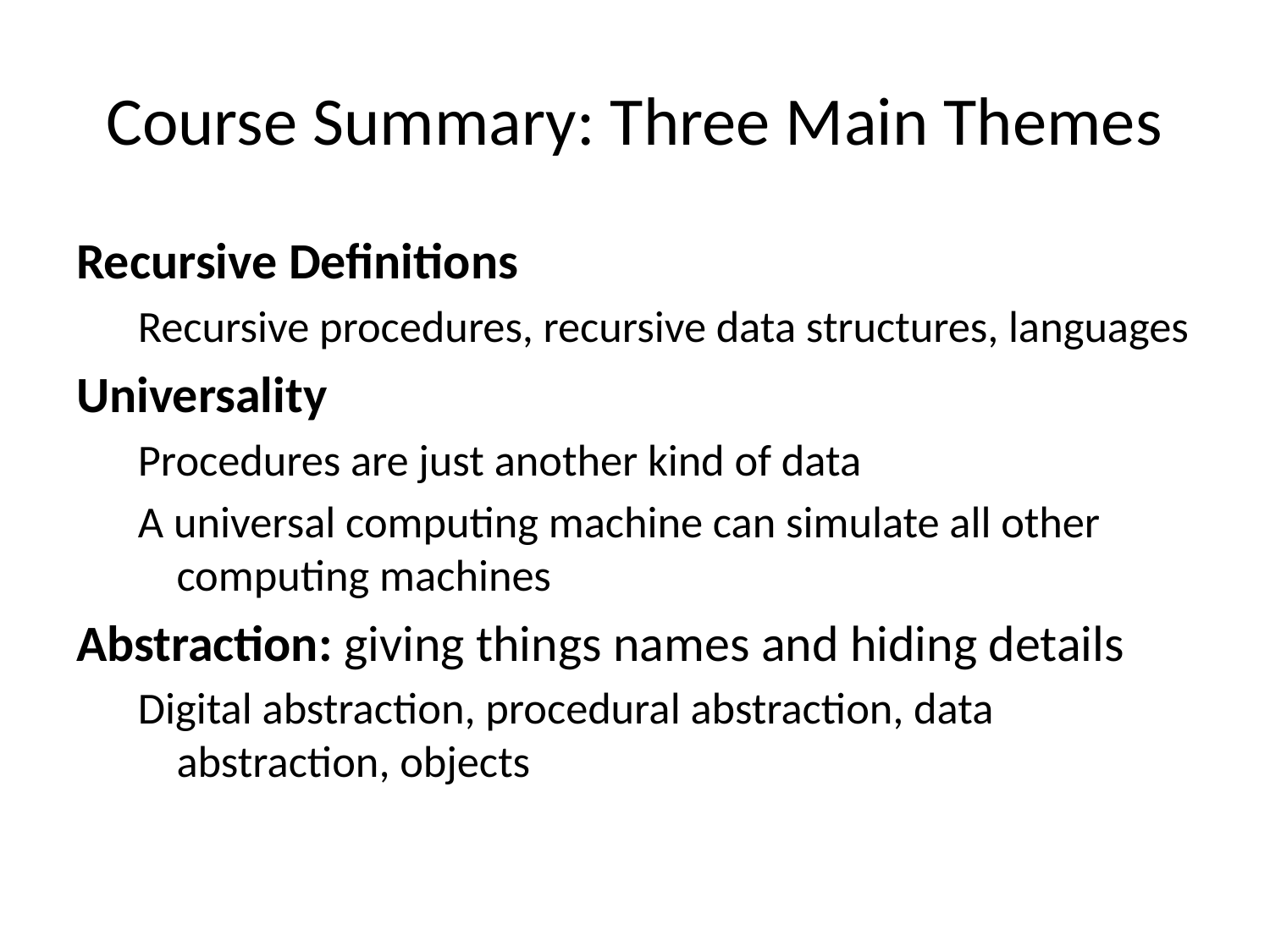

# Course Summary: Three Main Themes
Recursive Definitions
Recursive procedures, recursive data structures, languages
Universality
Procedures are just another kind of data
A universal computing machine can simulate all other computing machines
Abstraction: giving things names and hiding details
Digital abstraction, procedural abstraction, data abstraction, objects